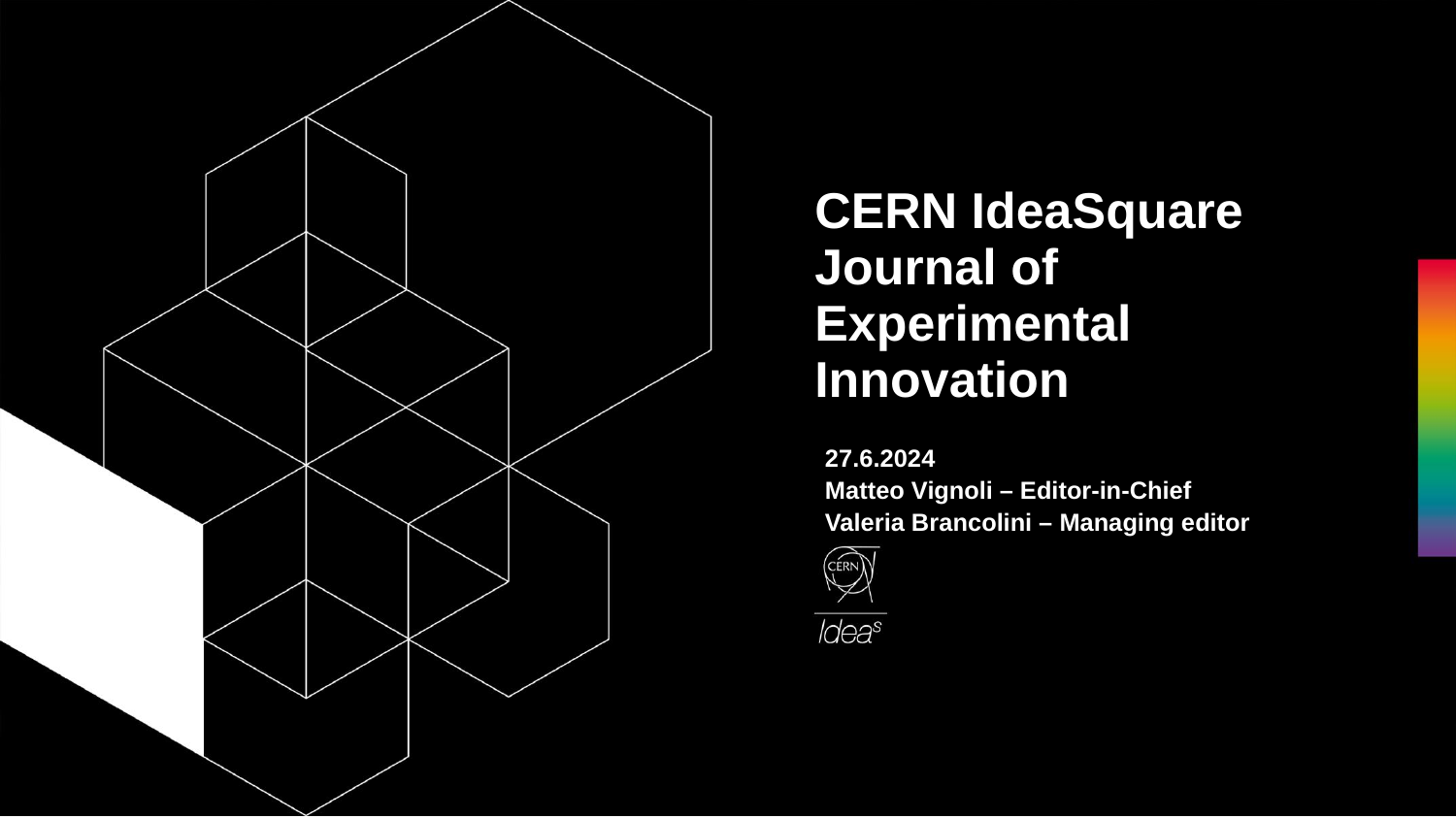

# CERN IdeaSquare Journal of Experimental Innovation
27.6.2024
Matteo Vignoli – Editor-in-Chief
Valeria Brancolini – Managing editor